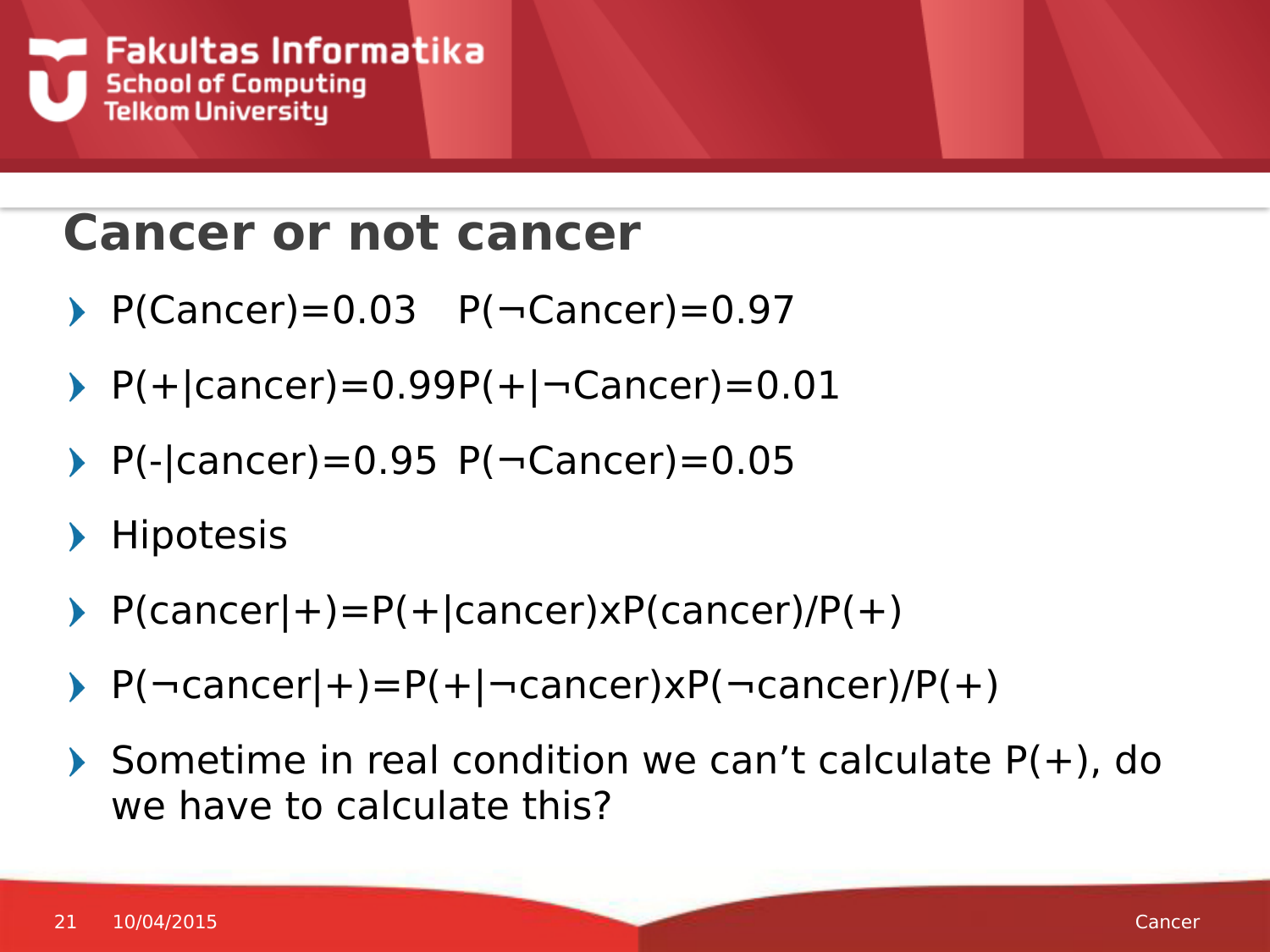

# Cancer or not cancer
P(Cancer)=0.03			P(¬Cancer)=0.97
P(+|cancer)=0.99			P(+|¬Cancer)=0.01
P(-|cancer)=0.95			P(¬Cancer)=0.05
Hipotesis
P(cancer|+)=P(+|cancer)xP(cancer)/P(+)
P(¬cancer|+)=P(+|¬cancer)xP(¬cancer)/P(+)
Sometime in real condition we can’t calculate P(+), do we have to calculate this?

Cancer
21
10/04/2015